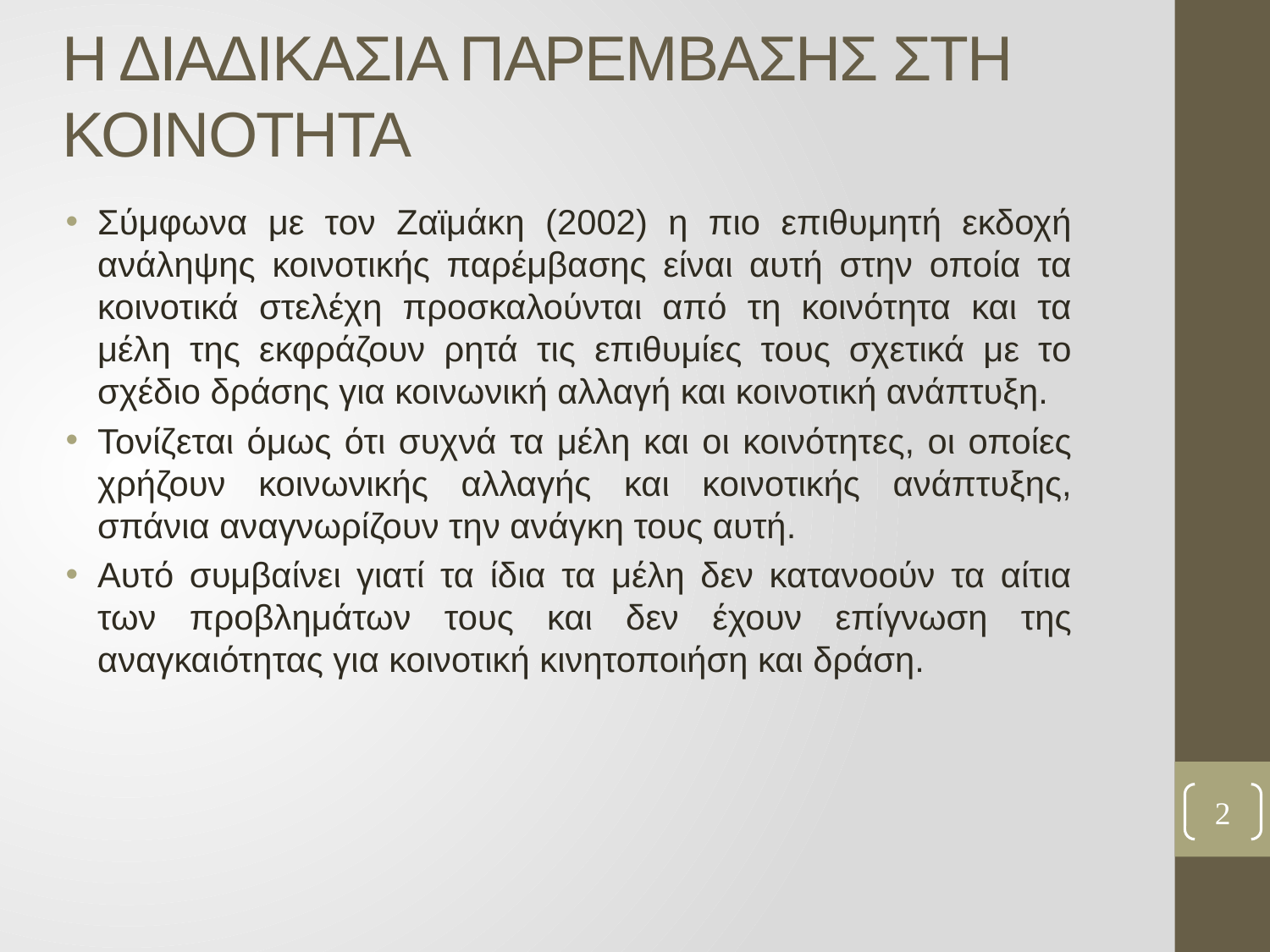

# Η ΔΙΑΔΙΚΑΣΙΑ ΠΑΡΕΜΒΑΣΗΣ ΣΤΗ ΚΟΙΝΟΤΗΤΑ
Σύμφωνα με τον Ζαϊμάκη (2002) η πιο επιθυμητή εκδοχή ανάληψης κοινοτικής παρέμβασης είναι αυτή στην οποία τα κοινοτικά στελέχη προσκαλούνται από τη κοινότητα και τα μέλη της εκφράζουν ρητά τις επιθυμίες τους σχετικά με το σχέδιο δράσης για κοινωνική αλλαγή και κοινοτική ανάπτυξη.
Τονίζεται όμως ότι συχνά τα μέλη και οι κοινότητες, οι οποίες χρήζουν κοινωνικής αλλαγής και κοινοτικής ανάπτυξης, σπάνια αναγνωρίζουν την ανάγκη τους αυτή.
Αυτό συμβαίνει γιατί τα ίδια τα μέλη δεν κατανοούν τα αίτια των προβλημάτων τους και δεν έχουν επίγνωση της αναγκαιότητας για κοινοτική κινητοποιήση και δράση.
2